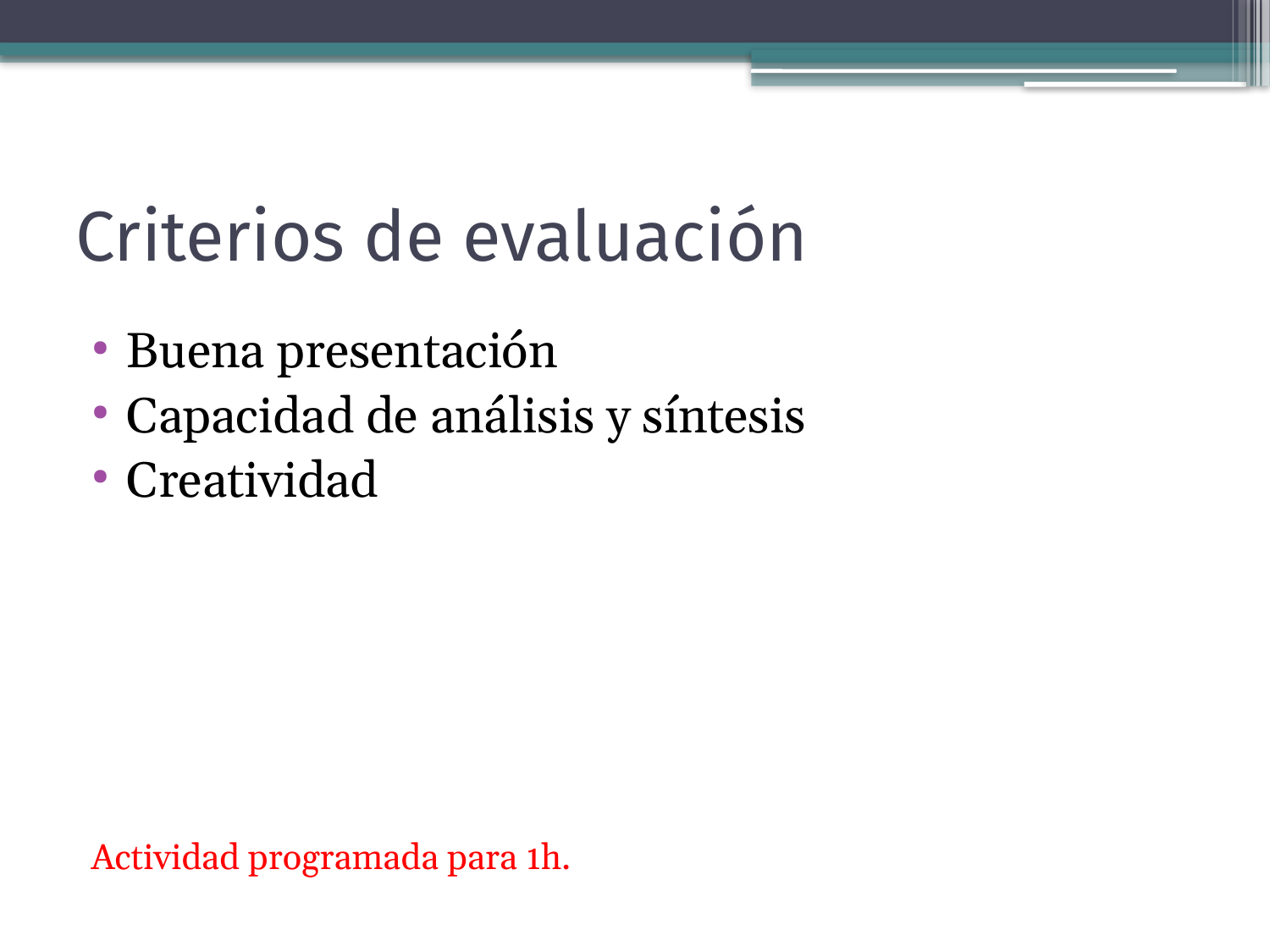

# Criterios de evaluación
Buena presentación
Capacidad de análisis y síntesis
Creatividad

Actividad programada para 1h.